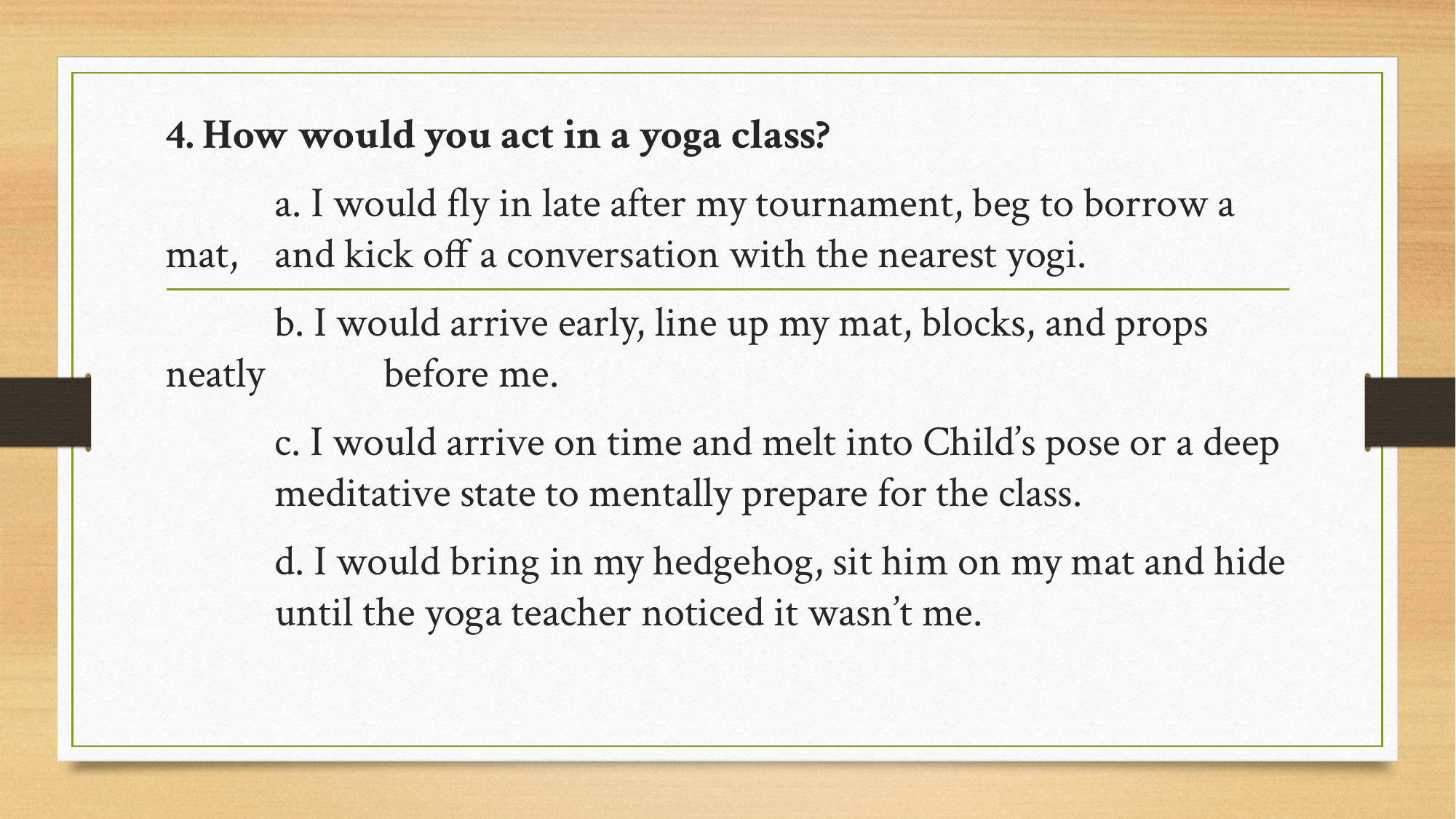

4. How would you act in a yoga class?
	a. I would fly in late after my tournament, beg to borrow a mat, 	and kick off a conversation with the nearest yogi.
	b. I would arrive early, line up my mat, blocks, and props neatly 	before me.
	c. I would arrive on time and melt into Child’s pose or a deep 	meditative state to mentally prepare for the class.
	d. I would bring in my hedgehog, sit him on my mat and hide 	until the yoga teacher noticed it wasn’t me.